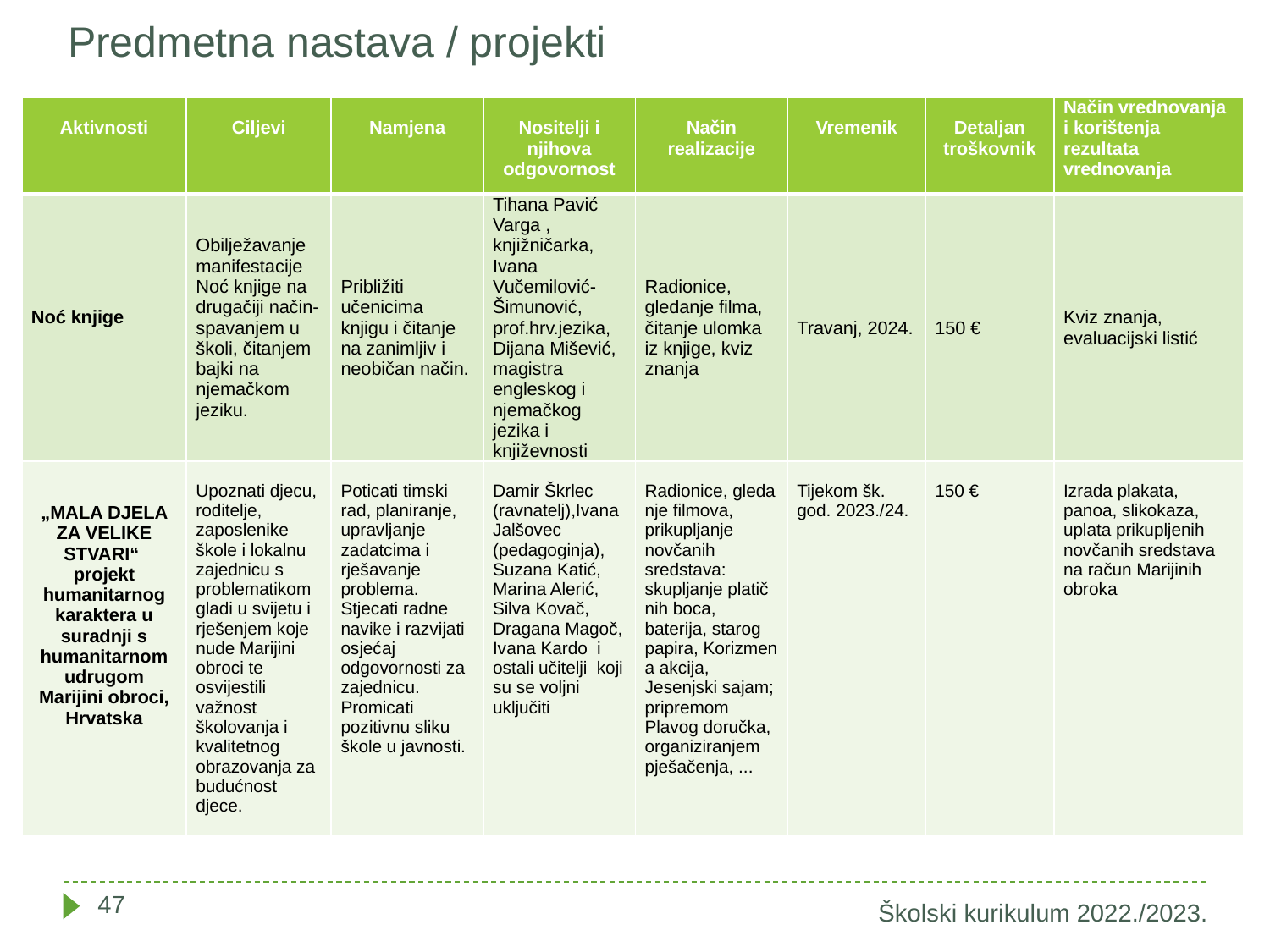

# Predmetna nastava / projekti
| Aktivnosti | Ciljevi | Namjena | Nositelji i njihova odgovornost | Način realizacije | Vremenik | Detaljan troškovnik | Način vrednovanja i korištenja rezultata vrednovanja |
| --- | --- | --- | --- | --- | --- | --- | --- |
| Noć knjige | Obilježavanje manifestacije Noć knjige na drugačiji način-spavanjem u školi, čitanjem bajki na njemačkom jeziku. | Približiti učenicima knjigu i čitanje na zanimljiv i neobičan način. | Tihana Pavić Varga , knjižničarka,  Ivana Vučemilović-Šimunović, prof.hrv.jezika, Dijana Mišević, magistra engleskog i njemačkog jezika i književnosti | Radionice, gledanje filma, čitanje ulomka iz knjige, kviz znanja | Travanj, 2024. | 150 € | Kviz znanja, evaluacijski listić |
| „MALA DJELA ZA VELIKE STVARI“  projekt humanitarnog karaktera u suradnji s humanitarnom udrugom Marijini obroci, Hrvatska | Upoznati djecu, roditelje, zaposlenike škole i lokalnu zajednicu s problematikom gladi u svijetu i rješenjem koje nude Marijini obroci te osvijestili važnost školovanja i kvalitetnog obrazovanja za budućnost djece. | Poticati timski rad, planiranje, upravljanje zadatcima i rješavanje problema. Stjecati radne navike i razvijati osjećaj odgovornosti za zajednicu. Promicati pozitivnu sliku škole u javnosti. | Damir Škrlec  (ravnatelj),Ivana Jalšovec  (pedagoginja), Suzana Katić, Marina Alerić, Silva Kovač, Dragana Magoč, Ivana Kardo  i ostali učitelji  koji su se voljni uključiti | Radionice, gledanje filmova, prikupljanje novčanih sredstava: skupljanje platičnih boca, baterija, starog papira, Korizmena akcija, Jesenjski sajam; pripremom Plavog doručka, organiziranjem pješačenja, ... | Tijekom šk. god. 2023./24. | 150 € | Izrada plakata, panoa, slikokaza, uplata prikupljenih novčanih sredstava na račun Marijinih obroka |
47
Školski kurikulum 2022./2023.